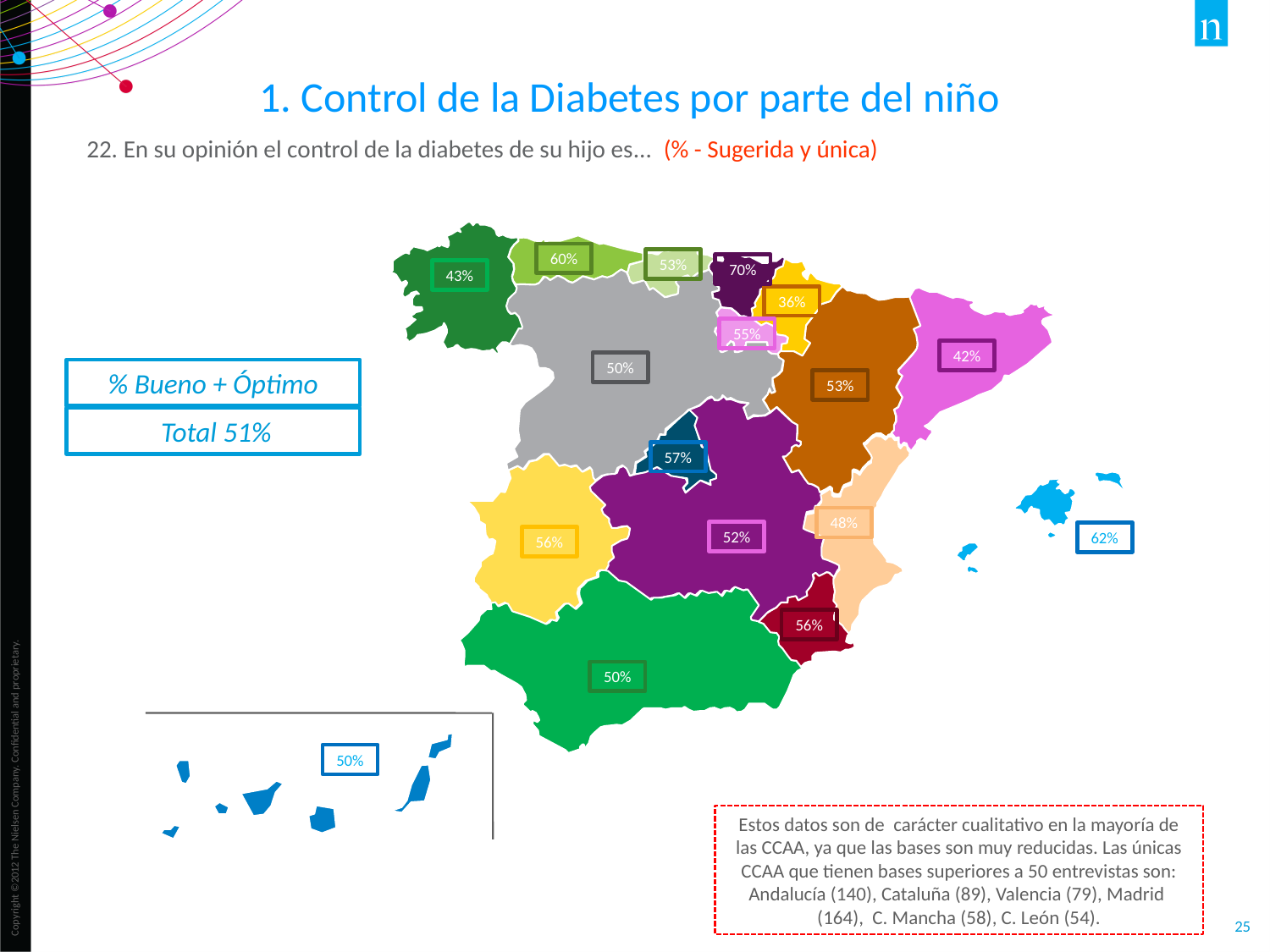

1. Control de la Diabetes por parte del niño
22. En su opinión el control de la diabetes de su hijo es...  (% - Sugerida y única)

60%

53%

70%

43%

36%

55%
42%
50%
% Bueno + Óptimo
53%

 Total 51%

57%

48%
52%
62%
56%

56%
50%

50%
Estos datos son de  carácter cualitativo en la mayoría de las CCAA, ya que las bases son muy reducidas. Las únicas CCAA que tienen bases superiores a 50 entrevistas son: Andalucía (140), Cataluña (89), Valencia (79), Madrid  (164),  C. Mancha (58), C. León (54).